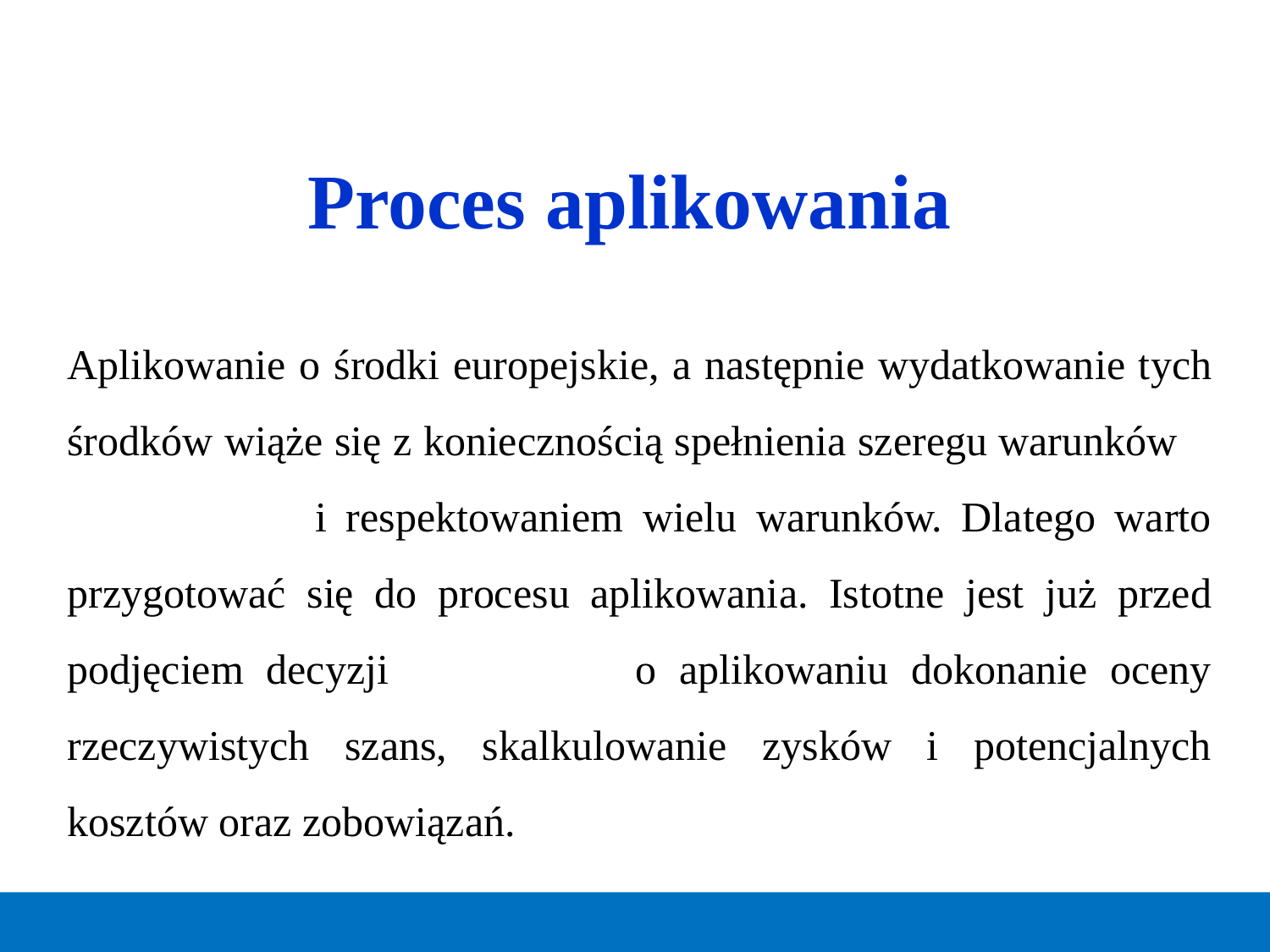

Proces aplikowania

Aplikowanie o środki europejskie, a następnie wydatkowanie tych środków wiąże się z koniecznością spełnienia szeregu warunków                 i respektowaniem wielu warunków. Dlatego warto przygotować się do procesu aplikowania. Istotne jest już przed podjęciem decyzji           o aplikowaniu dokonanie oceny rzeczywistych szans, skalkulowanie zysków i potencjalnych kosztów oraz zobowiązań.